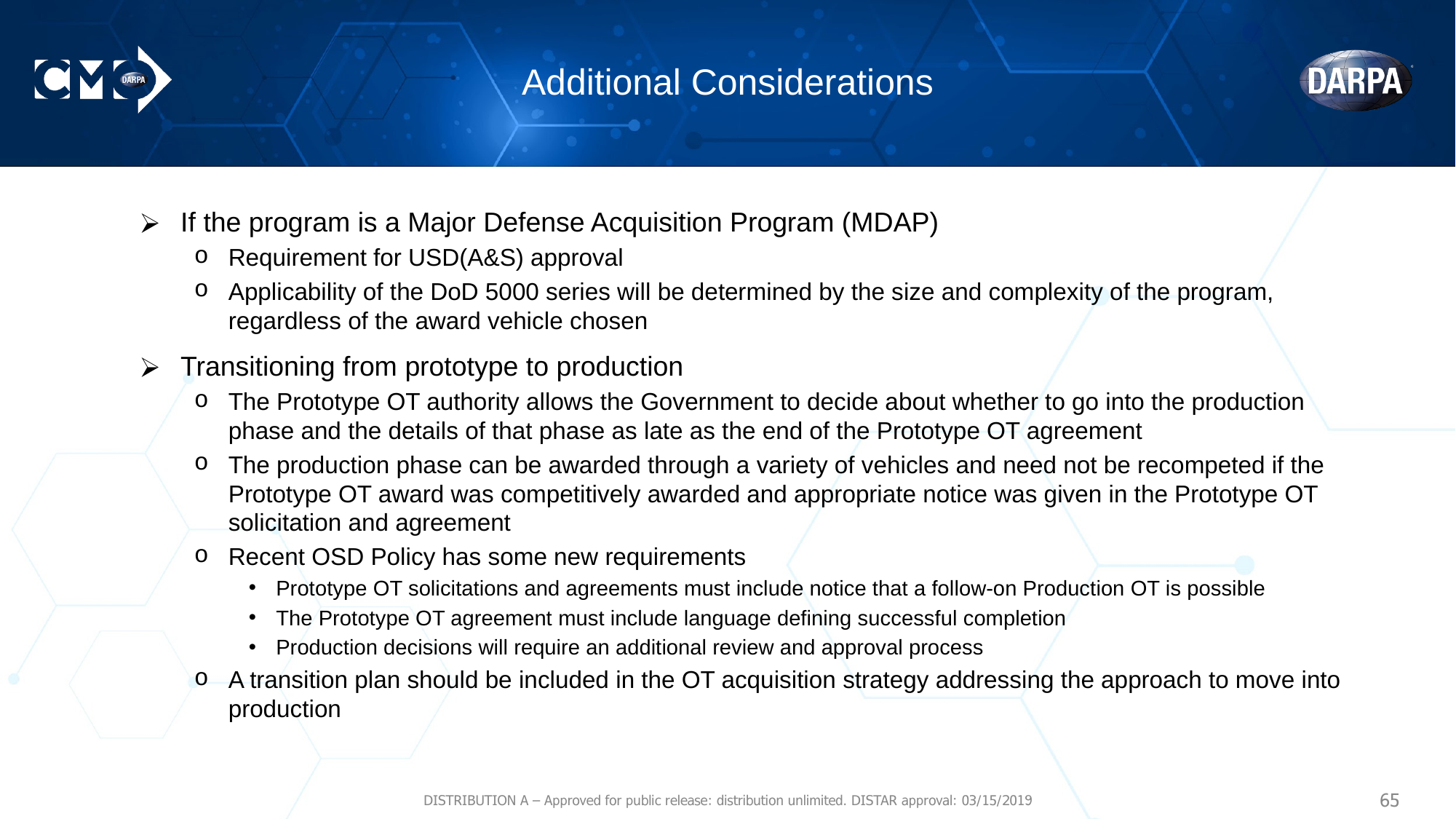

# Additional Considerations
If the program is a Major Defense Acquisition Program (MDAP)
Requirement for USD(A&S) approval
Applicability of the DoD 5000 series will be determined by the size and complexity of the program, regardless of the award vehicle chosen
Transitioning from prototype to production
The Prototype OT authority allows the Government to decide about whether to go into the production phase and the details of that phase as late as the end of the Prototype OT agreement
The production phase can be awarded through a variety of vehicles and need not be recompeted if the Prototype OT award was competitively awarded and appropriate notice was given in the Prototype OT solicitation and agreement
Recent OSD Policy has some new requirements
Prototype OT solicitations and agreements must include notice that a follow-on Production OT is possible
The Prototype OT agreement must include language defining successful completion
Production decisions will require an additional review and approval process
A transition plan should be included in the OT acquisition strategy addressing the approach to move into production

DISTRIBUTION A – Approved for public release: distribution unlimited. DISTAR approval: 03/15/2019
65